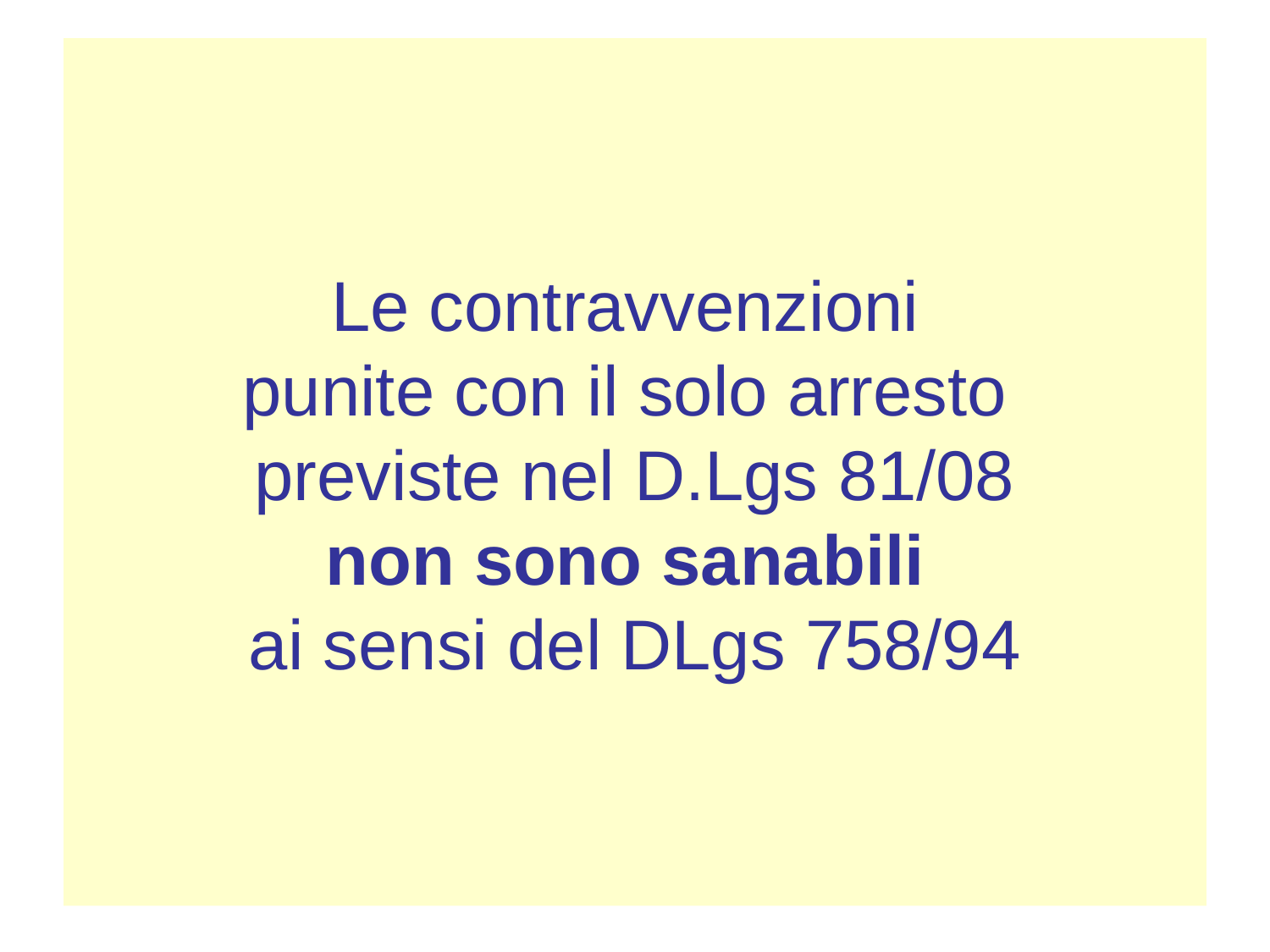

# Le contravvenzioni punite con il solo arresto previste nel D.Lgs 81/08 non sono sanabili ai sensi del DLgs 758/94